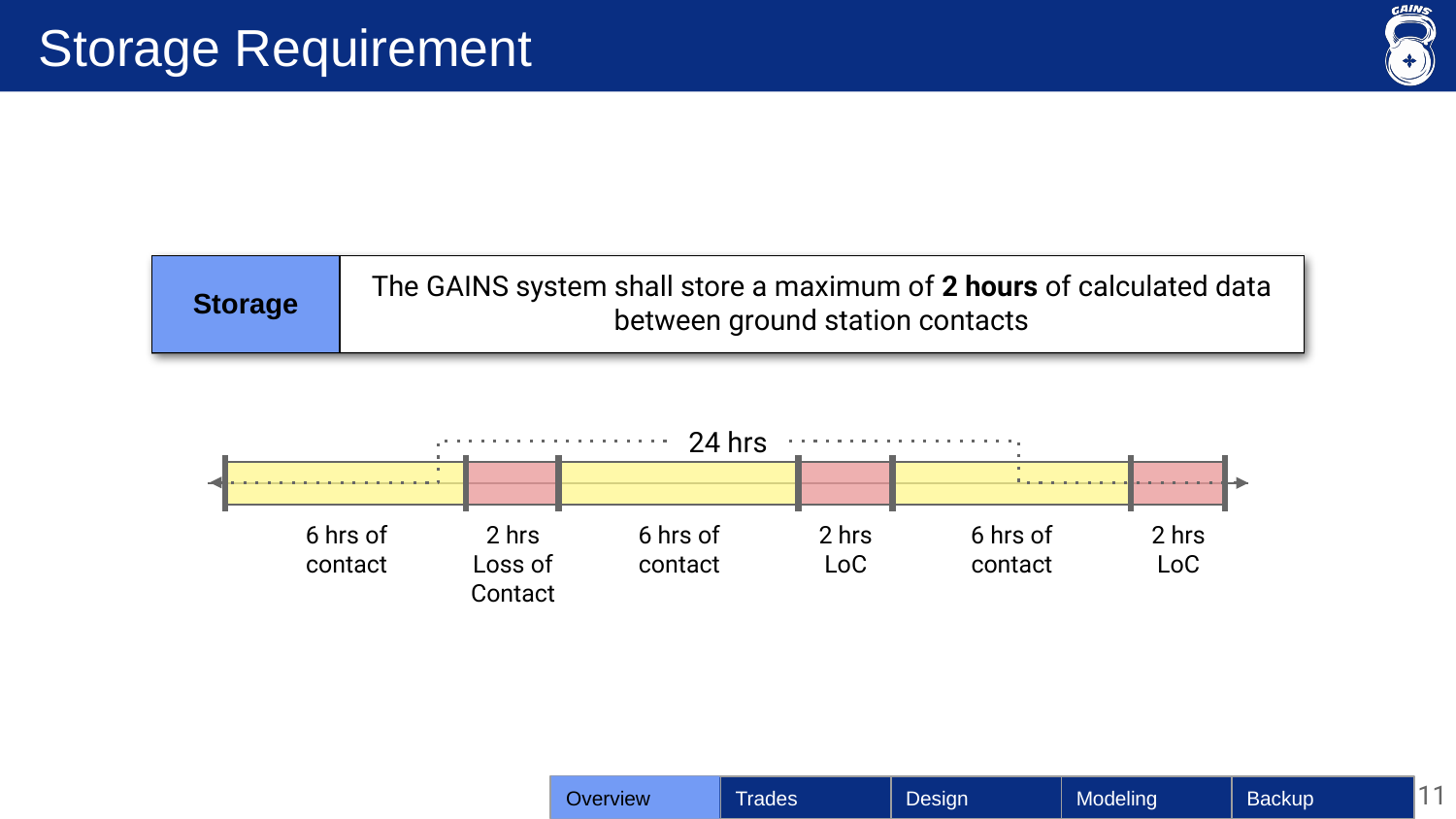

# Storage Requirement
| Storage | The GAINS system shall store a maximum of 2 hours of calculated data between ground station contacts |
| --- | --- |

24 hrs

6 hrs of contact
2 hrs Loss of Contact
6 hrs of contact
2 hrs LoC
6 hrs of contact
2 hrs LoC
Overview
11